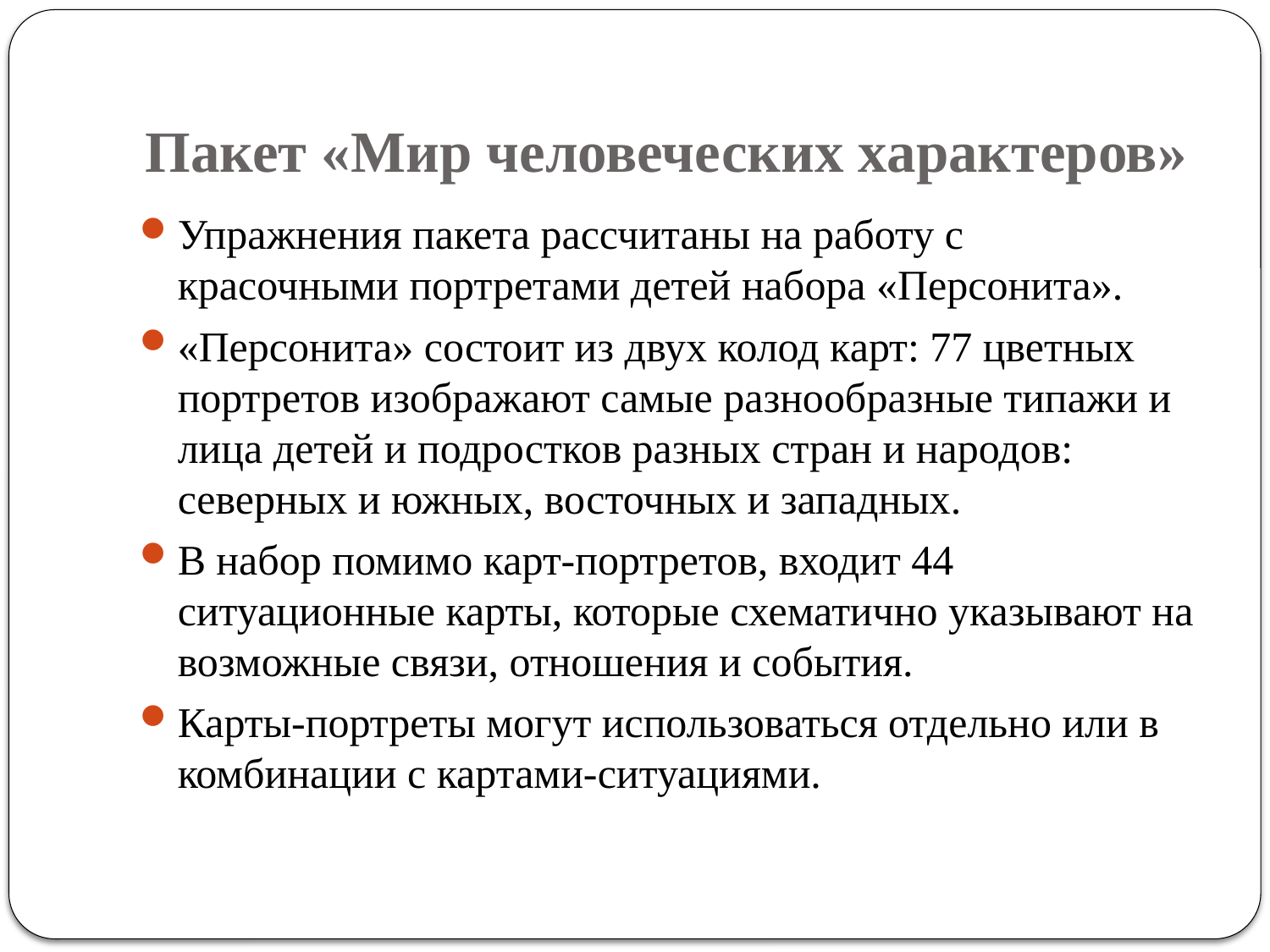

# Пакет «Мир человеческих характеров»
Упражнения пакета рассчитаны на работу с  красочными портретами детей набора «Персонита».
«Персонита» состоит из двух колод карт: 77 цветных портретов изображают самые разнообразные типажи и лица детей и подростков разных стран и народов: северных и южных, восточных и западных.
В набор помимо карт-портретов, входит 44 ситуационные карты, которые схематично указывают на возможные связи, отношения и события.
Карты-портреты могут использоваться отдельно или в комбинации с картами-ситуациями.